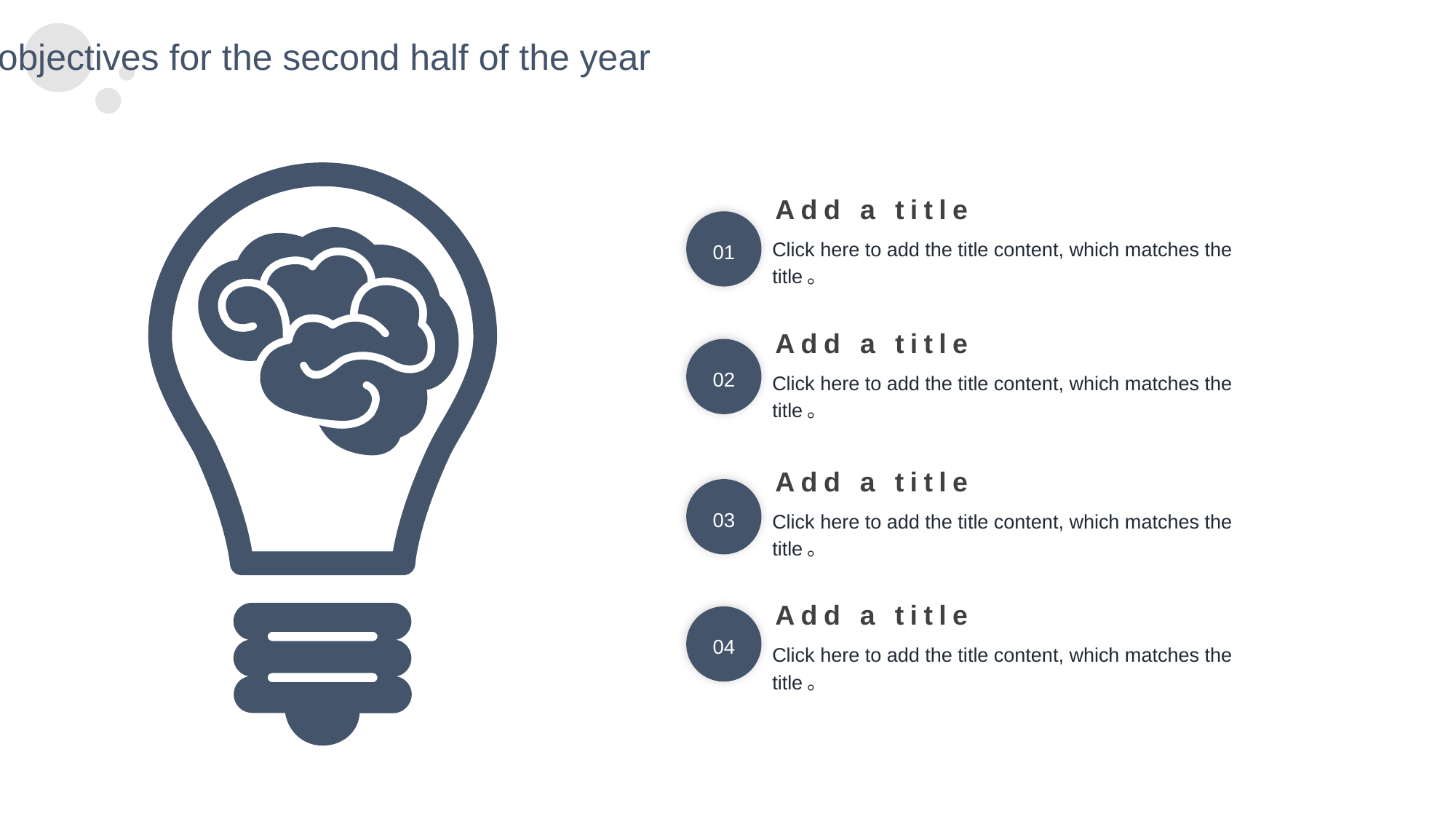

Work objectives for the second half of the year

Add a title
01
Click here to add the title content, which matches the title。

Add a title
02
Click here to add the title content, which matches the title。
Add a title
03
Click here to add the title content, which matches the title。
Add a title
04
Click here to add the title content, which matches the title。